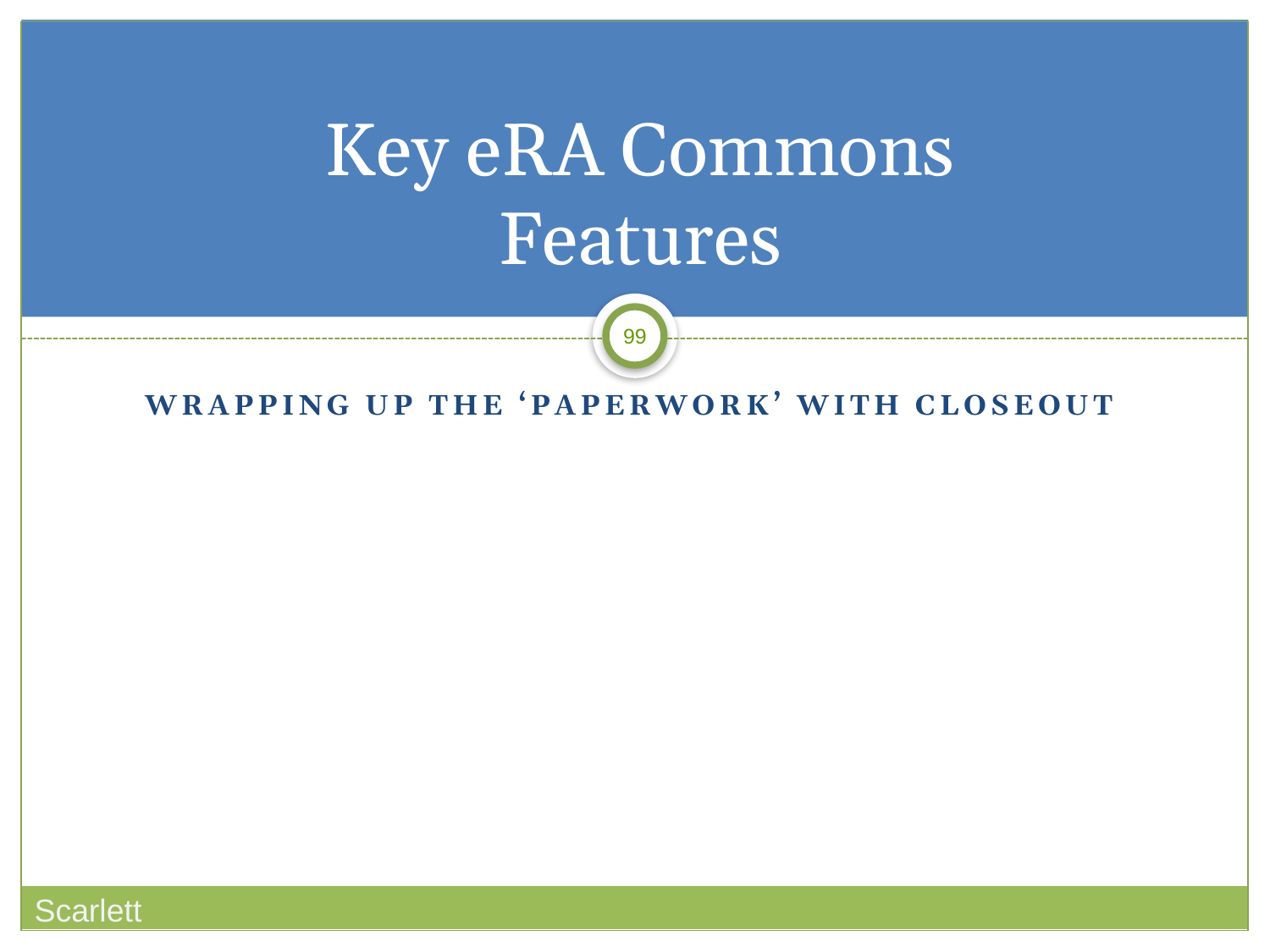

# Key eRA Commons Features
Wrapping up the ‘paperwork’ with closeout
Scarlett